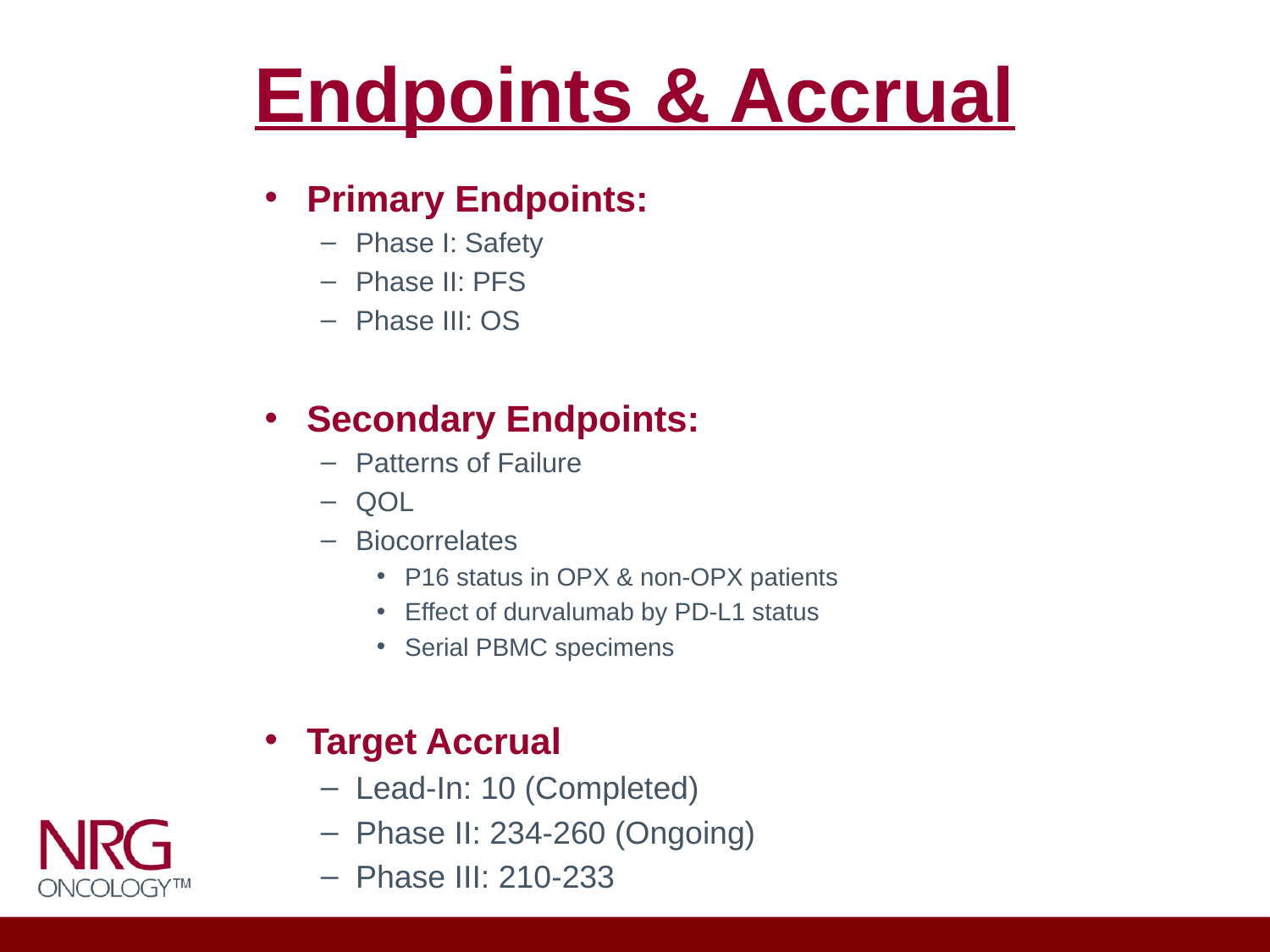

# Endpoints & Accrual
Primary Endpoints:
Phase I: Safety
Phase II: PFS
Phase III: OS

Secondary Endpoints:
Patterns of Failure
QOL
Biocorrelates
P16 status in OPX & non-OPX patients
Effect of durvalumab by PD-L1 status
Serial PBMC specimens

Target Accrual
Lead-In: 10 (Completed)
Phase II: 234-260 (Ongoing)
Phase III: 210-233